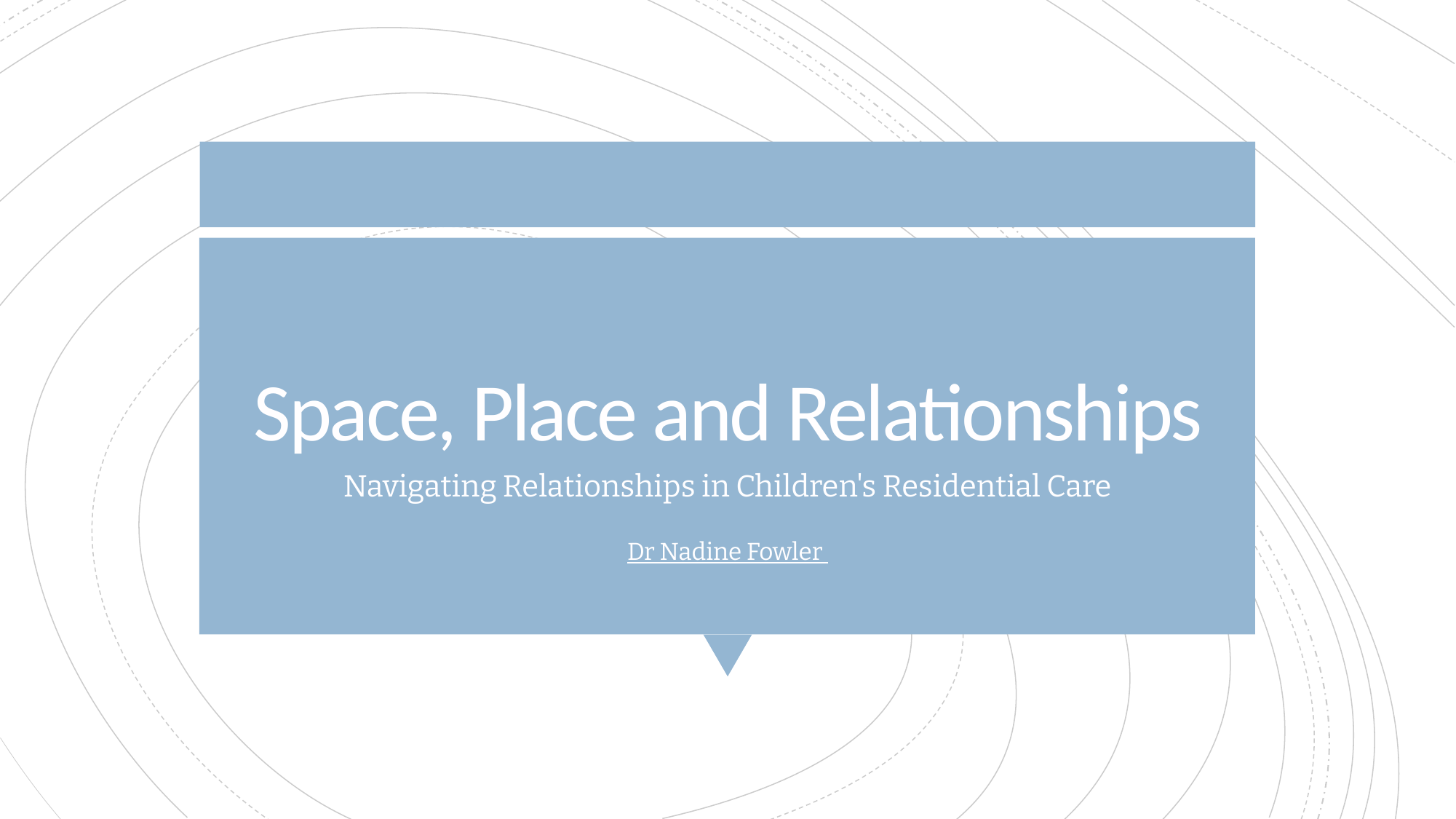

# Space, Place and Relationships
Navigating Relationships in Children's Residential Care
Dr Nadine Fowler